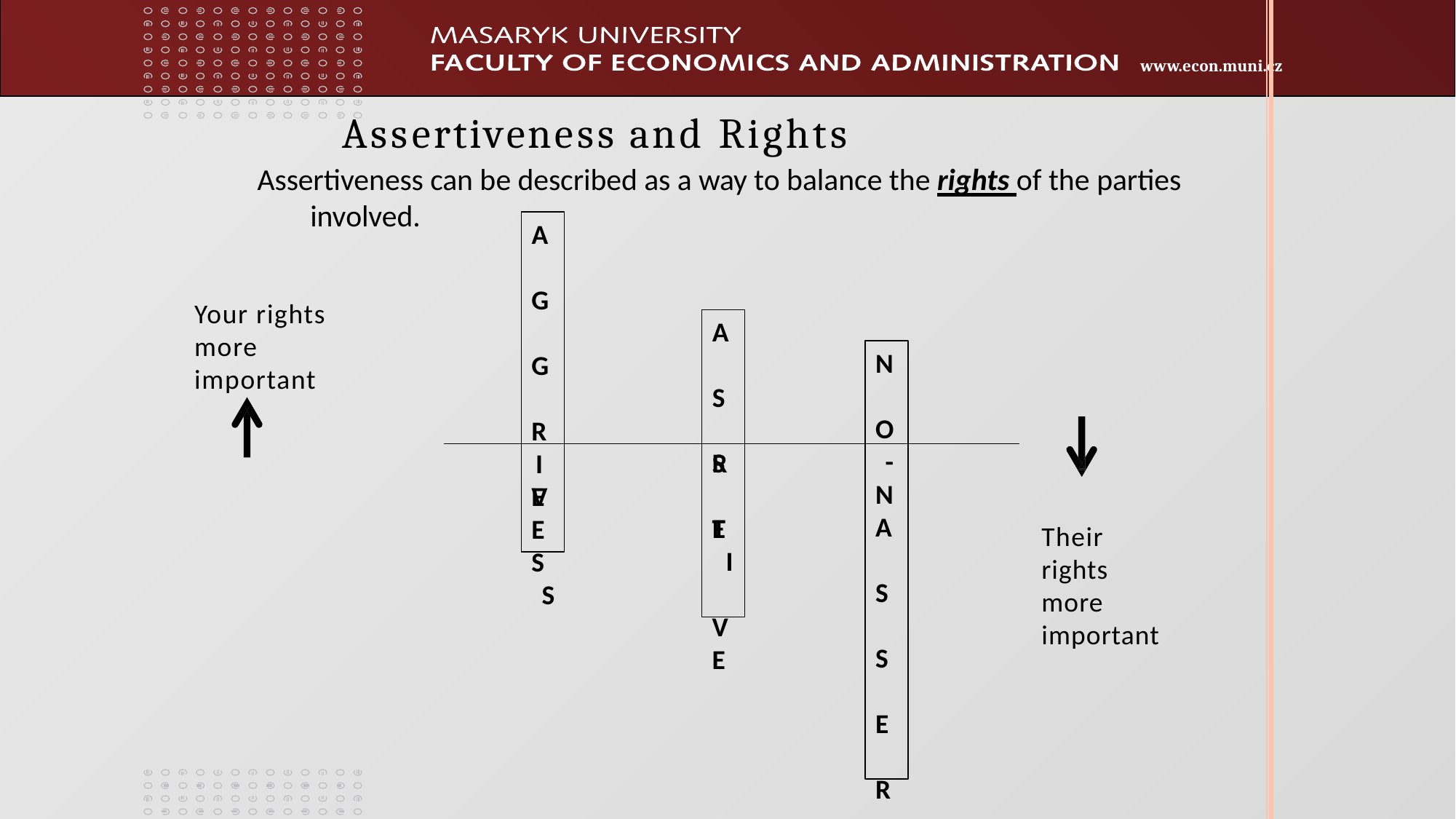

# Assertiveness and Rights
Assertiveness can be described as a way to balance the rights of the parties involved.

A  G  G  R  E  S  S
Your rights more important

A  S  S  E

N  O  N

-  A  S  S  E  R  T  I  V  E
R  T  I   VE
I  VE
Their rights more important